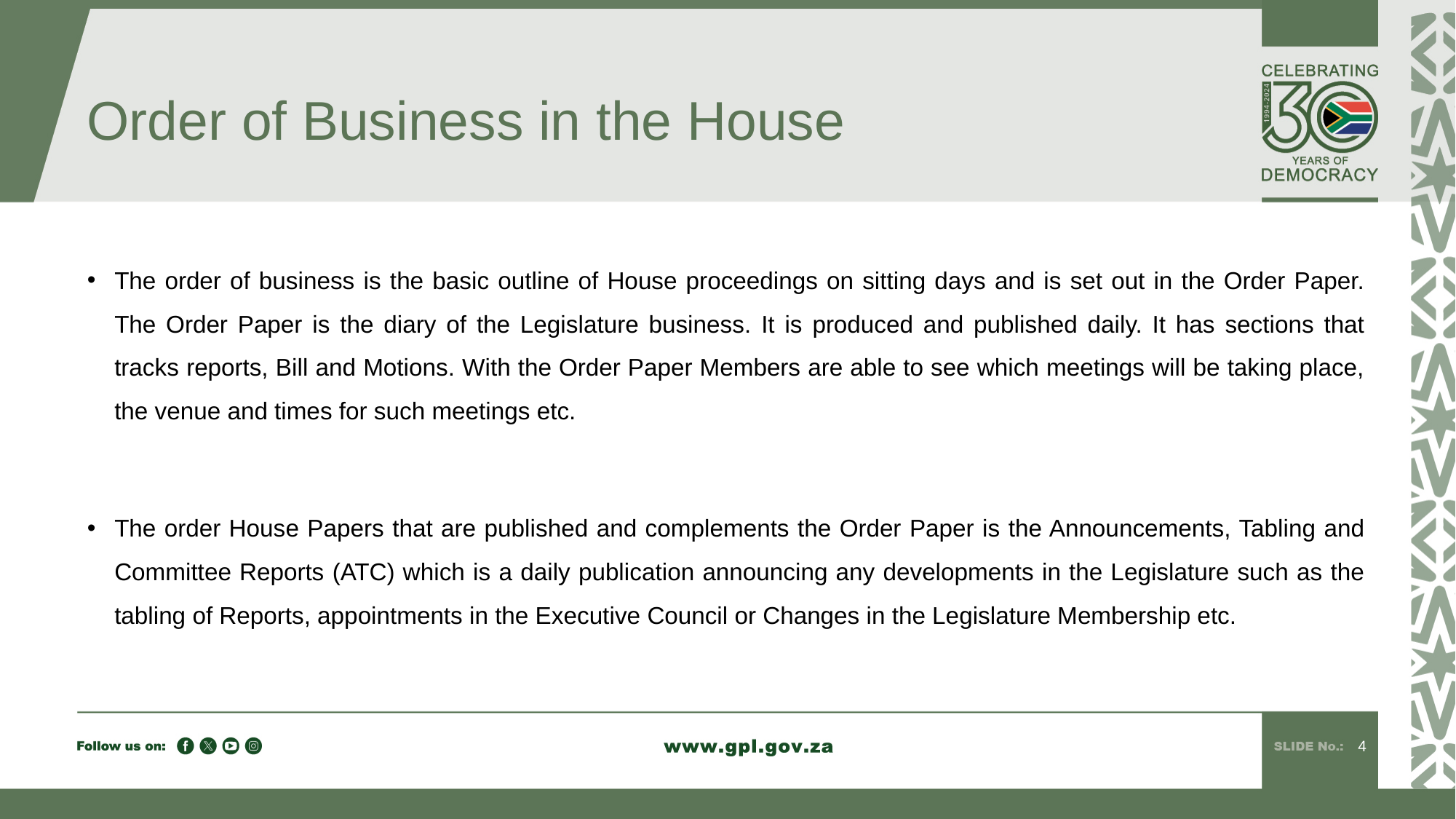

# Order of Business in the House
The order of business is the basic outline of House proceedings on sitting days and is set out in the Order Paper. The Order Paper is the diary of the Legislature business. It is produced and published daily. It has sections that tracks reports, Bill and Motions. With the Order Paper Members are able to see which meetings will be taking place, the venue and times for such meetings etc.

The order House Papers that are published and complements the Order Paper is the Announcements, Tabling and Committee Reports (ATC) which is a daily publication announcing any developments in the Legislature such as the tabling of Reports, appointments in the Executive Council or Changes in the Legislature Membership etc.

4